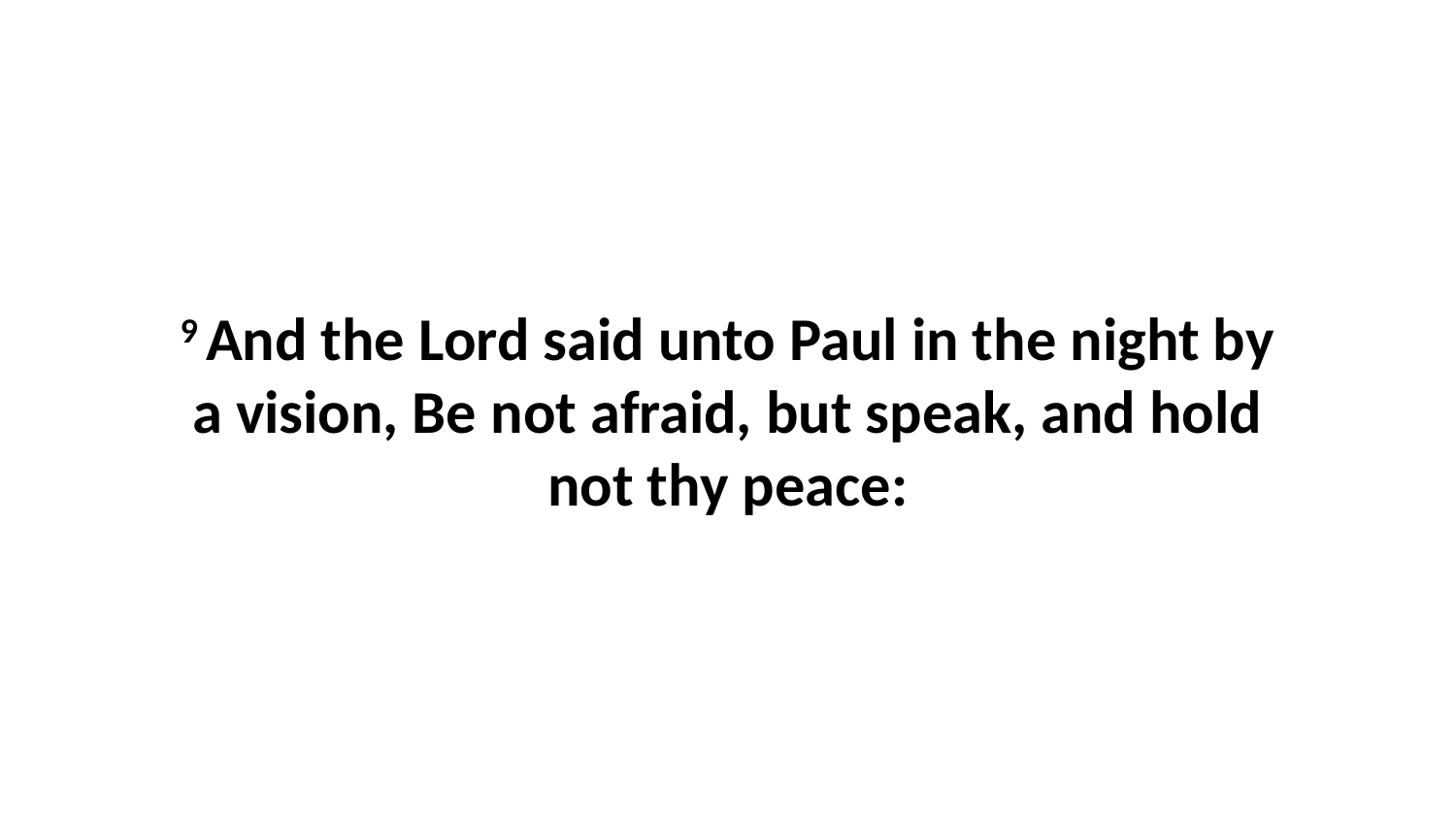

9 And the Lord said unto Paul in the night by a vision, Be not afraid, but speak, and hold not thy peace: